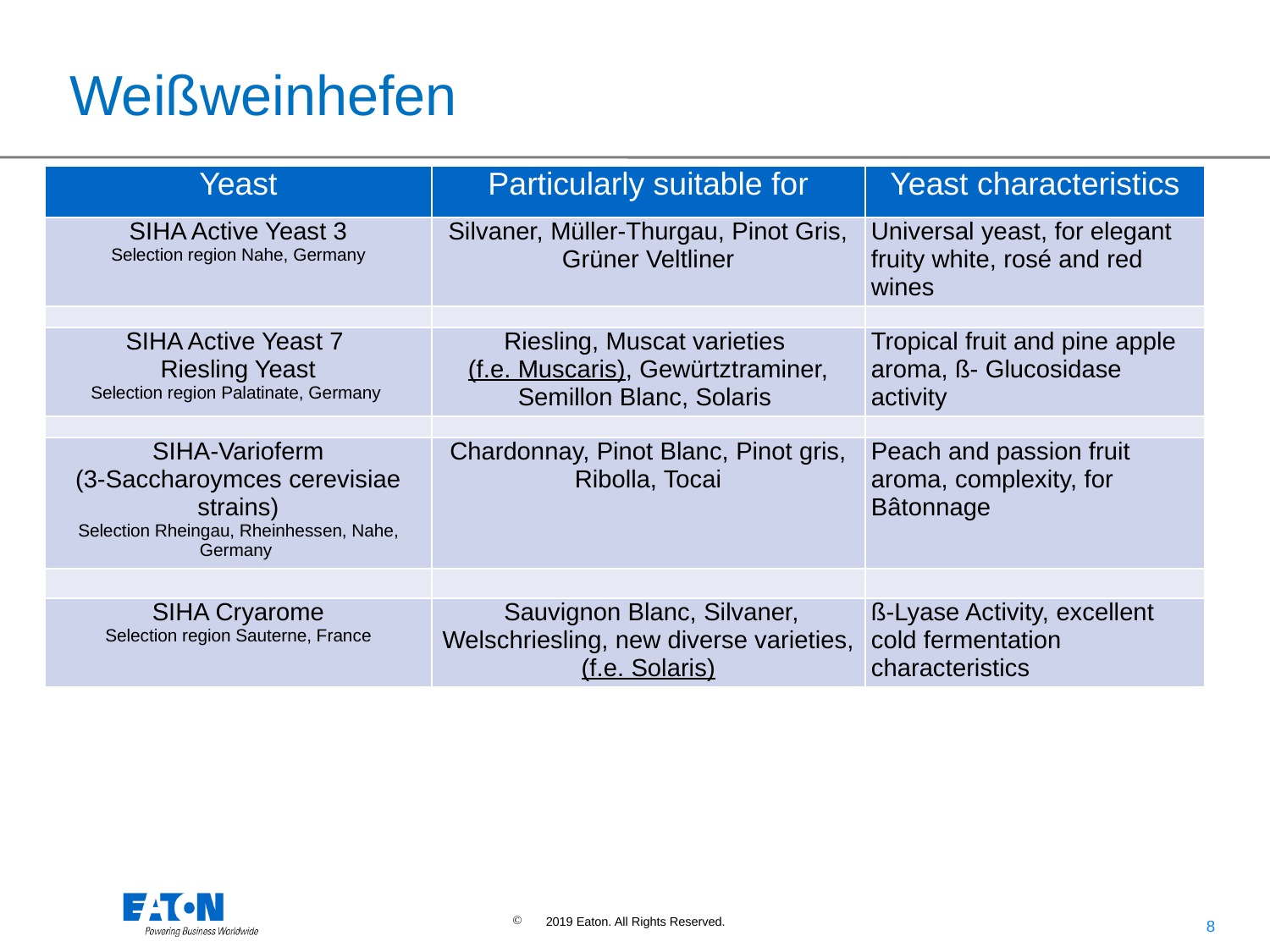

Weißweinhefen
| Yeast | Particularly suitable for | Yeast characteristics |
| --- | --- | --- |
| SIHA Active Yeast 3 Selection region Nahe, Germany | Silvaner, Müller-Thurgau, Pinot Gris, Grüner Veltliner | Universal yeast, for elegant fruity white, rosé and red wines |
|  |  |  |
| SIHA Active Yeast 7 Riesling Yeast Selection region Palatinate, Germany | Riesling, Muscat varieties (f.e. Muscaris), Gewürtztraminer, Semillon Blanc, Solaris | Tropical fruit and pine apple aroma, ß- Glucosidase activity |
|  |  |  |
| SIHA-Varioferm (3-Saccharoymces cerevisiae strains) Selection Rheingau, Rheinhessen, Nahe, Germany | Chardonnay, Pinot Blanc, Pinot gris, Ribolla, Tocai | Peach and passion fruit aroma, complexity, for Bâtonnage |
|  |  |  |
| SIHA Cryarome Selection region Sauterne, France | Sauvignon Blanc, Silvaner, Welschriesling, new diverse varieties, (f.e. Solaris) | ß-Lyase Activity, excellent cold fermentation characteristics |